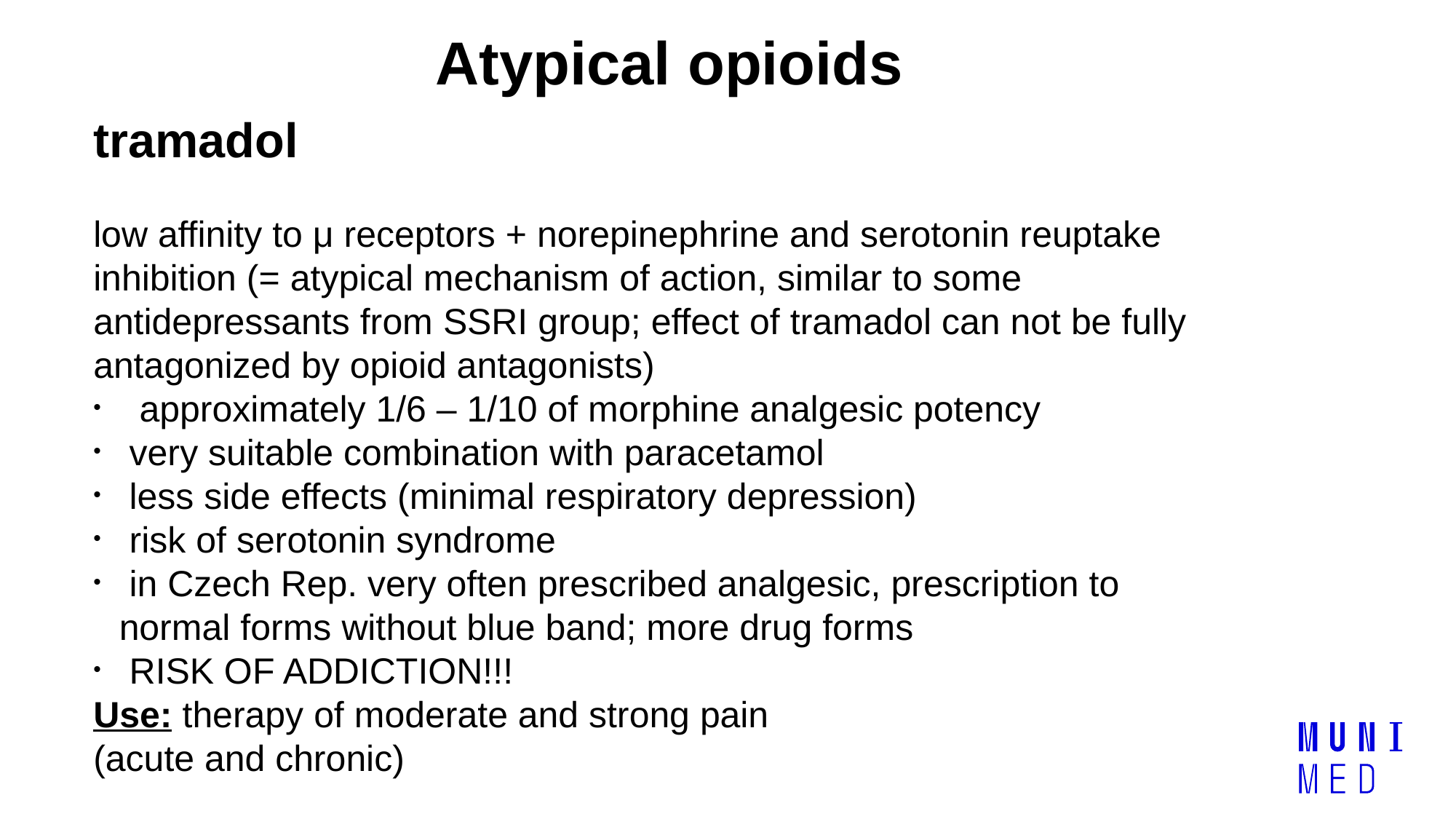

Atypical opioids
tramadol

low affinity to μ receptors + norepinephrine and serotonin reuptake inhibition (= atypical mechanism of action, similar to some antidepressants from SSRI group; effect of tramadol can not be fully antagonized by opioid antagonists)
  approximately 1/6 – 1/10 of morphine analgesic potency
 very suitable combination with paracetamol
 less side effects (minimal respiratory depression)
 risk of serotonin syndrome
 in Czech Rep. very often prescribed analgesic, prescription to normal forms without blue band; more drug forms
 RISK OF ADDICTION!!!
Use: therapy of moderate and strong pain
(acute and chronic)